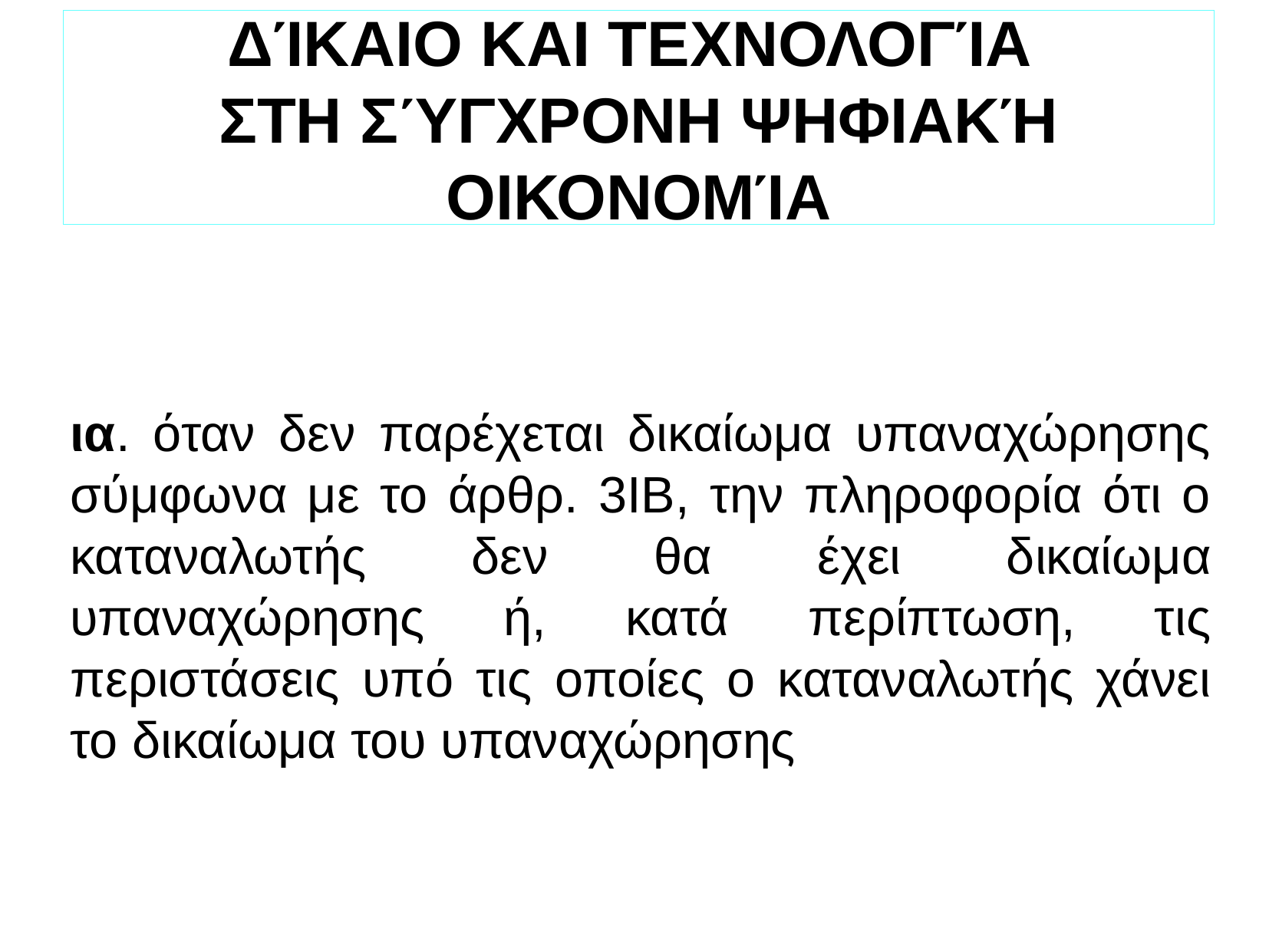

ΔΊΚΑΙΟ ΚΑΙ ΤΕΧΝΟΛΟΓΊΑ
ΣΤΗ ΣΎΓΧΡΟΝΗ ΨΗΦΙΑΚΉ ΟΙΚΟΝΟΜΊΑ
ια. όταν δεν παρέχεται δικαίωμα υπαναχώρησης σύμφωνα με το άρθρ. 3ΙΒ, την πληροφορία ότι ο καταναλωτής δεν θα έχει δικαίωμα υπαναχώρησης ή, κατά περίπτωση, τις περιστάσεις υπό τις οποίες ο καταναλωτής χάνει το δικαίωμα του υπαναχώρησης